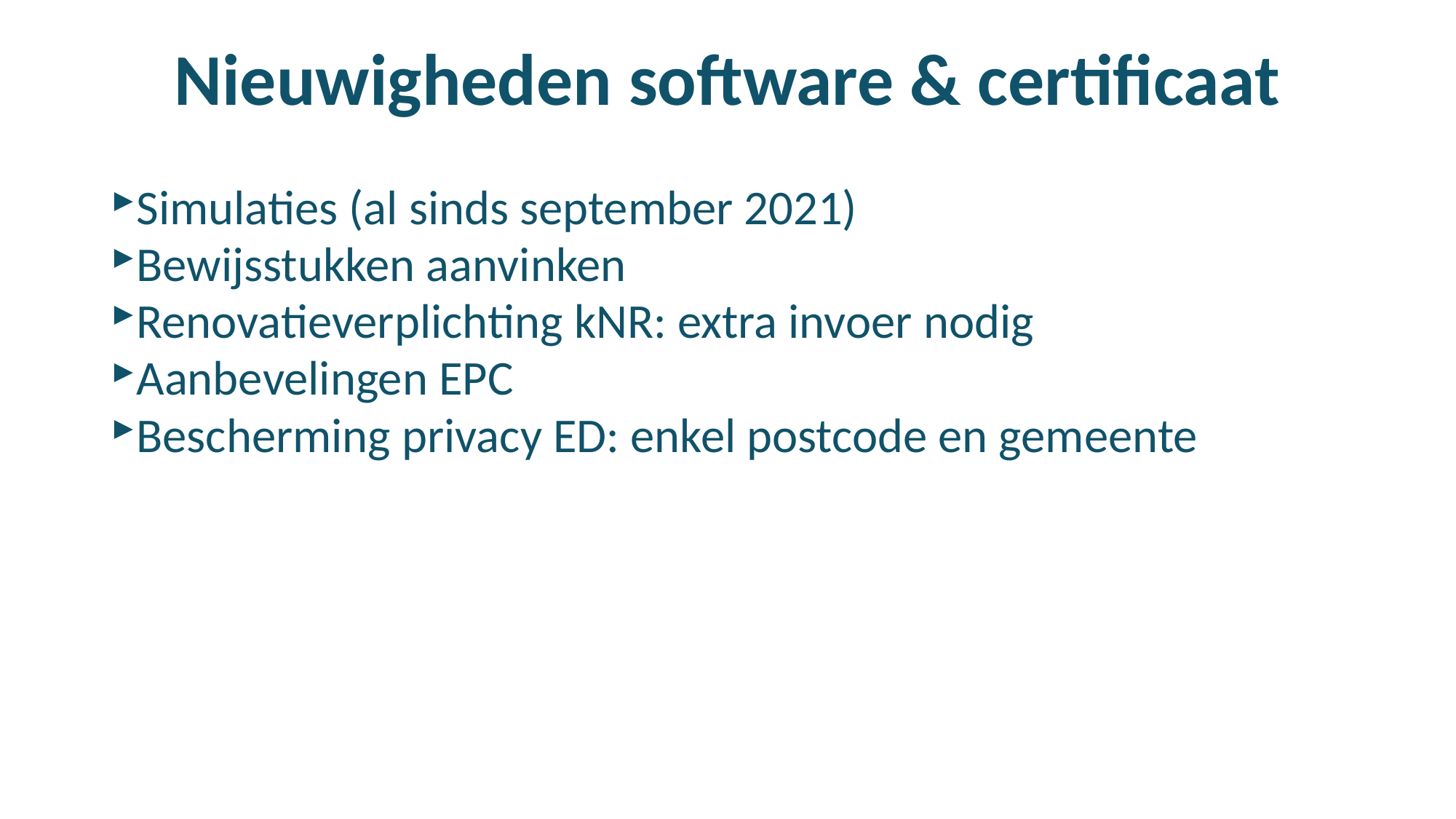

# Nieuwigheden software & certificaat
Simulaties (al sinds september 2021)
Bewijsstukken aanvinken
Renovatieverplichting kNR: extra invoer nodig
Aanbevelingen EPC
Bescherming privacy ED: enkel postcode en gemeente